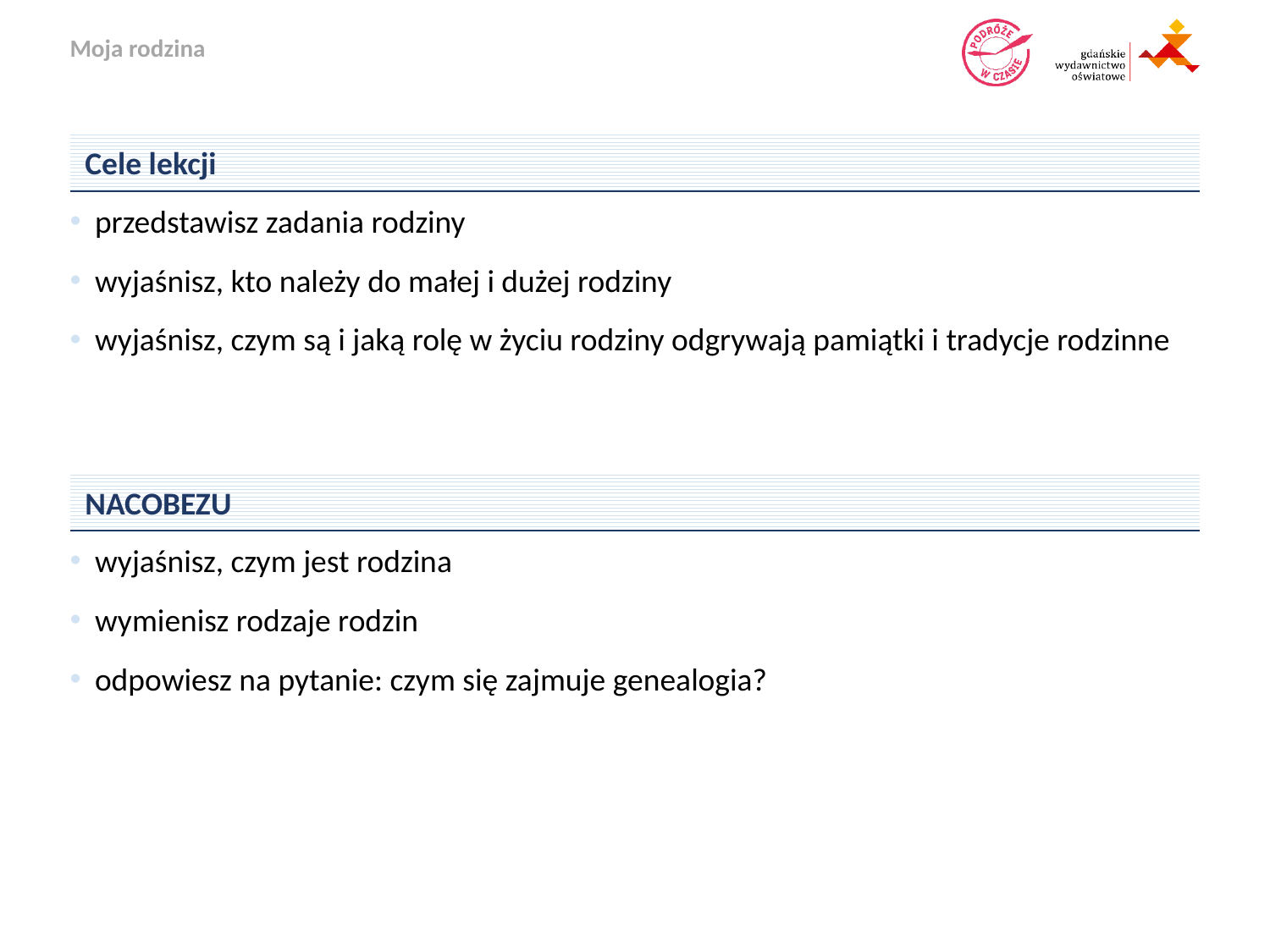

Cele lekcji
przedstawisz zadania rodziny
wyjaśnisz, kto należy do małej i dużej rodziny
wyjaśnisz, czym są i jaką rolę w życiu rodziny odgrywają pamiątki i tradycje rodzinne
NACOBEZU
wyjaśnisz, czym jest rodzina
wymienisz rodzaje rodzin
odpowiesz na pytanie: czym się zajmuje genealogia?